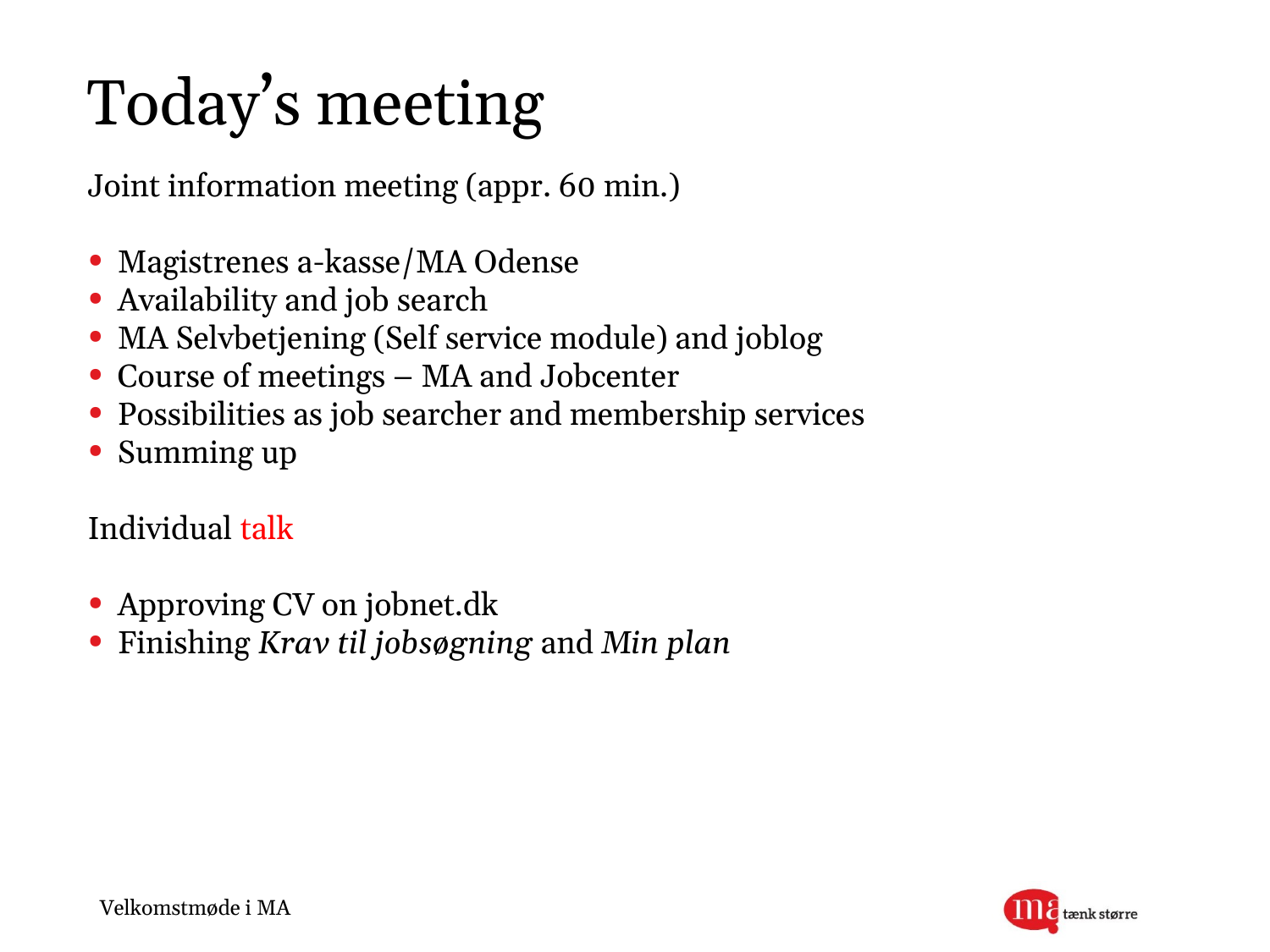

# Today’s meeting
Joint information meeting (appr. 60 min.)
Magistrenes a-kasse/MA Odense
Availability and job search
MA Selvbetjening (Self service module) and joblog
Course of meetings – MA and Jobcenter
Possibilities as job searcher and membership services
Summing up

Individual talk

Approving CV on jobnet.dk
Finishing Krav til jobsøgning and Min plan

Velkomstmøde i MA